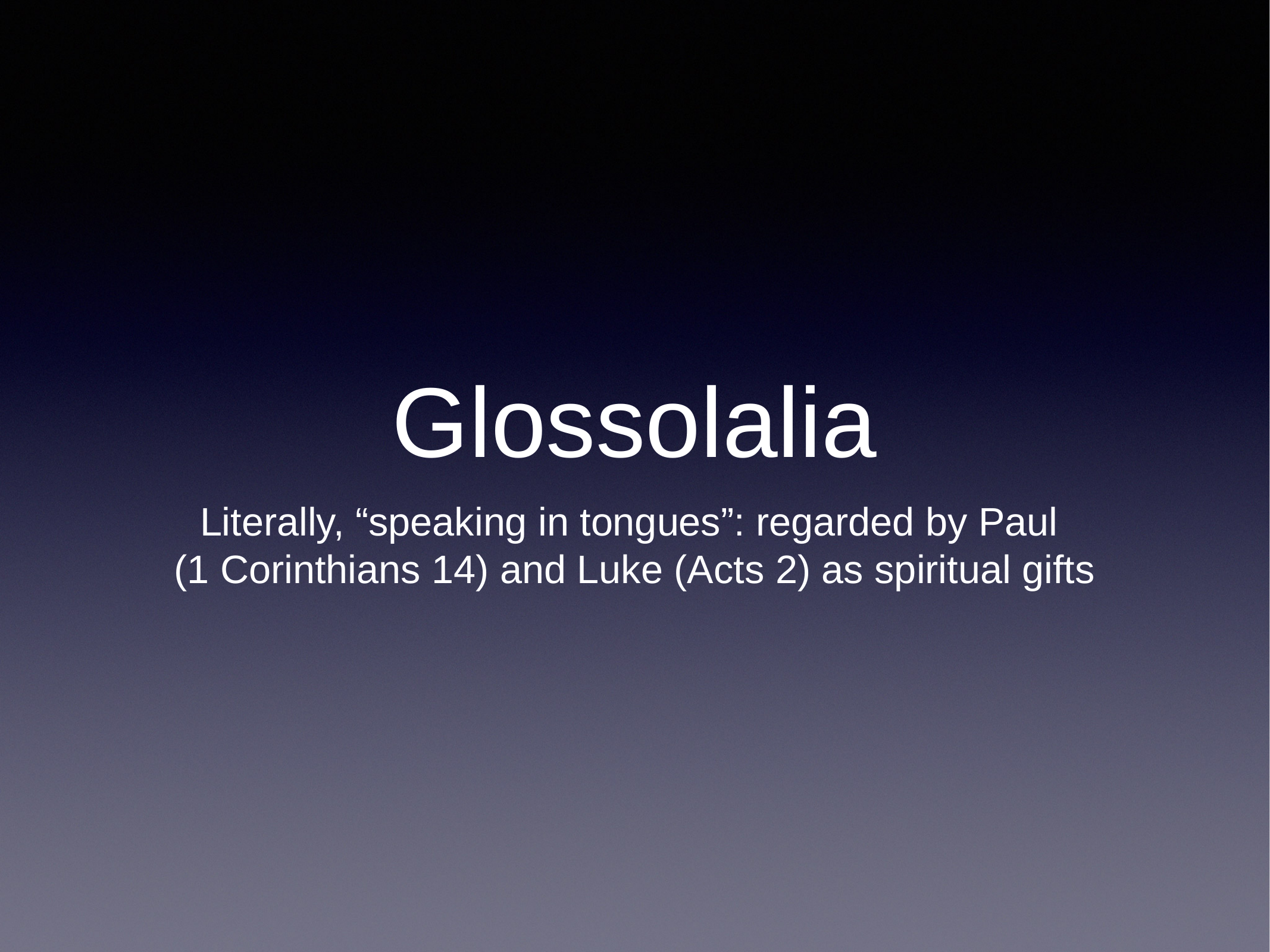

# Glossolalia
Literally, “speaking in tongues”: regarded by Paul
(1 Corinthians 14) and Luke (Acts 2) as spiritual gifts